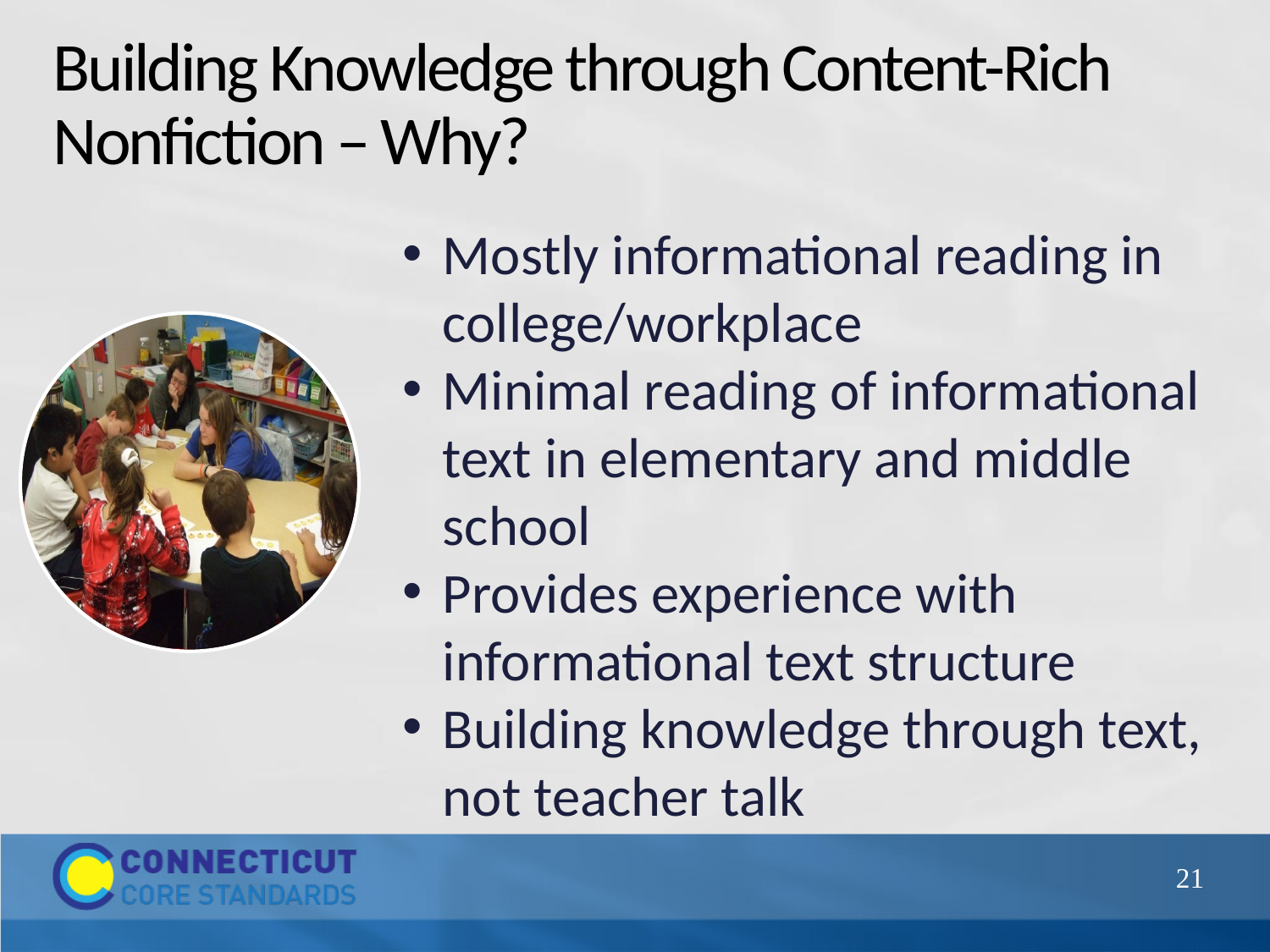

# Building Knowledge through Content-Rich Nonfiction – Why?

Mostly informational reading in college/workplace
Minimal reading of informational text in elementary and middle school
Provides experience with informational text structure
Building knowledge through text, not teacher talk

21